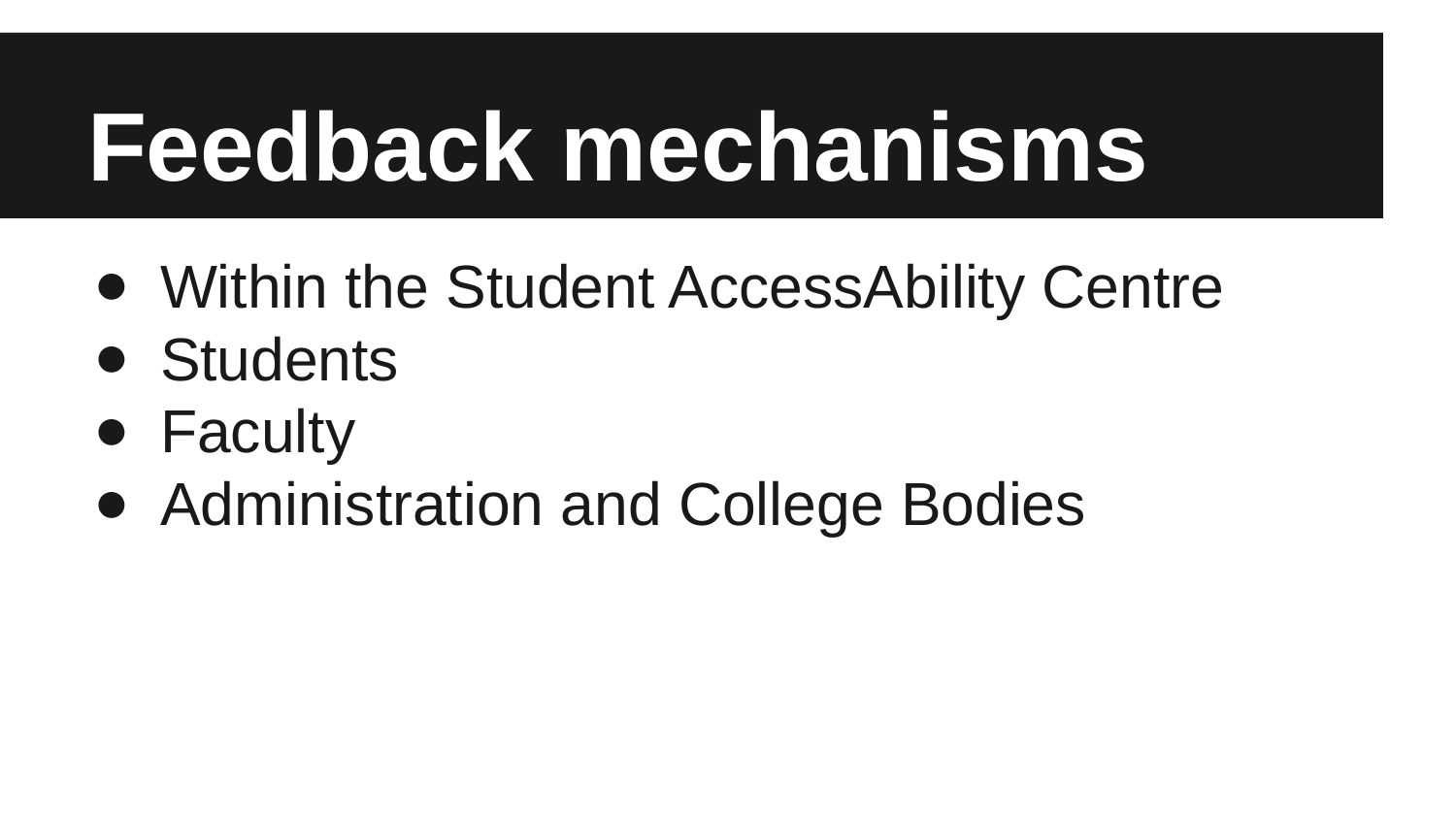

# Feedback mechanisms
Within the Student AccessAbility Centre
Students
Faculty
Administration and College Bodies